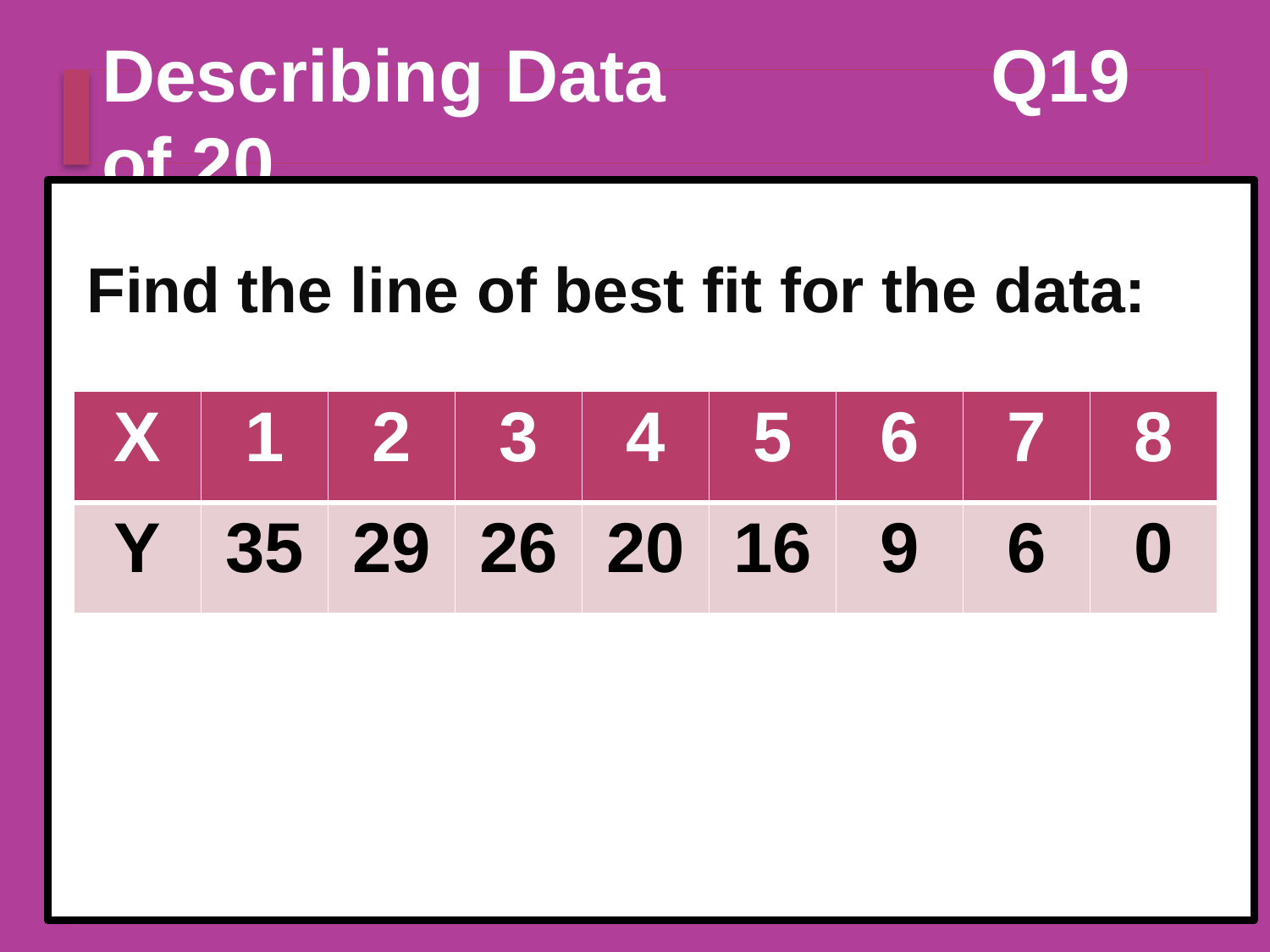

# Describing Data	       	Q19 of 20

Find the line of best fit for the data:
| X | 1 | 2 | 3 | 4 | 5 | 6 | 7 | 8 |
| --- | --- | --- | --- | --- | --- | --- | --- | --- |
| Y | 35 | 29 | 26 | 20 | 16 | 9 | 6 | 0 |